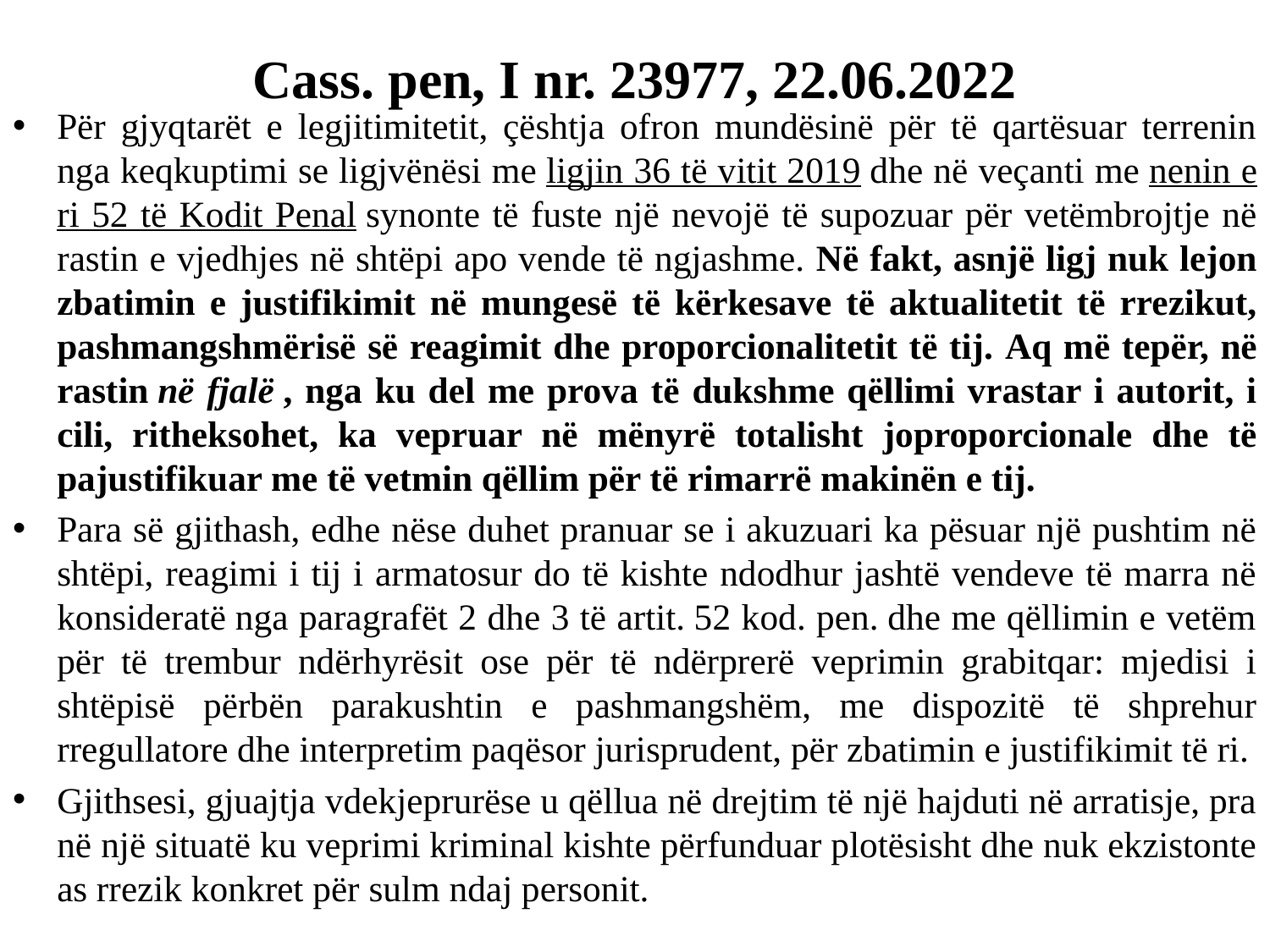

# Cass. pen, I nr. 23977, 22.06.2022
Për gjyqtarët e legjitimitetit, çështja ofron mundësinë për të qartësuar terrenin nga keqkuptimi se ligjvënësi me ligjin 36 të vitit 2019 dhe në veçanti me nenin e ri 52 të Kodit Penal synonte të fuste një nevojë të supozuar për vetëmbrojtje në rastin e vjedhjes në shtëpi apo vende të ngjashme. Në fakt, asnjë ligj nuk lejon zbatimin e justifikimit në mungesë të kërkesave të aktualitetit të rrezikut, pashmangshmërisë së reagimit dhe proporcionalitetit të tij. Aq më tepër, në rastin në fjalë , nga ku del me prova të dukshme qëllimi vrastar i autorit, i cili, ritheksohet, ka vepruar në mënyrë totalisht joproporcionale dhe të pajustifikuar me të vetmin qëllim për të rimarrë makinën e tij.
Para së gjithash, edhe nëse duhet pranuar se i akuzuari ka pësuar një pushtim në shtëpi, reagimi i tij i armatosur do të kishte ndodhur jashtë vendeve të marra në konsideratë nga paragrafët 2 dhe 3 të artit. 52 kod. pen. dhe me qëllimin e vetëm për të trembur ndërhyrësit ose për të ndërprerë veprimin grabitqar: mjedisi i shtëpisë përbën parakushtin e pashmangshëm, me dispozitë të shprehur rregullatore dhe interpretim paqësor jurisprudent, për zbatimin e justifikimit të ri.
Gjithsesi, gjuajtja vdekjeprurëse u qëllua në drejtim të një hajduti në arratisje, pra në një situatë ku veprimi kriminal kishte përfunduar plotësisht dhe nuk ekzistonte as rrezik konkret për sulm ndaj personit.